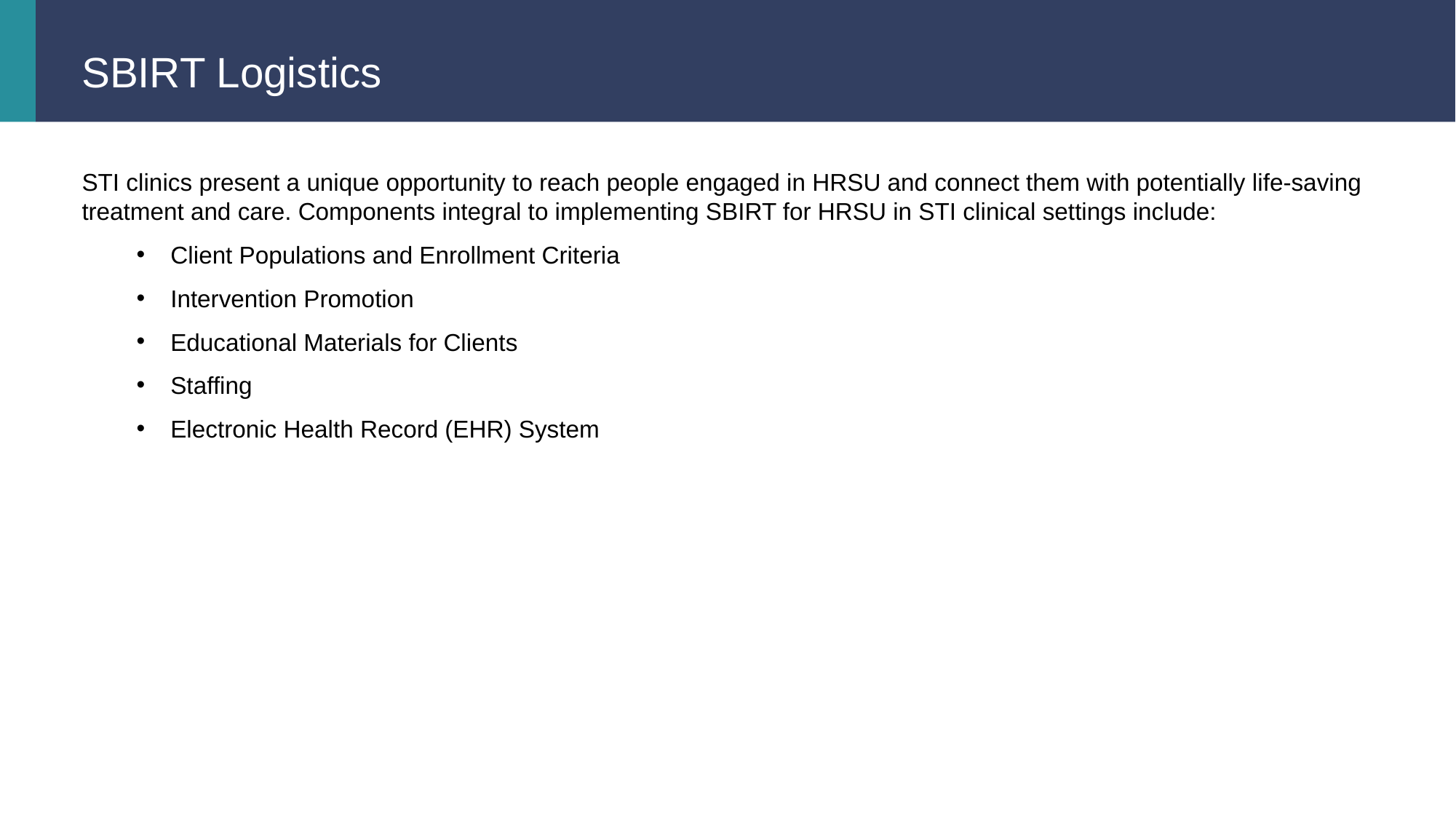

SBIRT Logistics
STI clinics present a unique opportunity to reach people engaged in HRSU and connect them with potentially life-saving treatment and care. Components integral to implementing SBIRT for HRSU in STI clinical settings include:
Client Populations and Enrollment Criteria
Intervention Promotion
Educational Materials for Clients
Staffing
Electronic Health Record (EHR) System